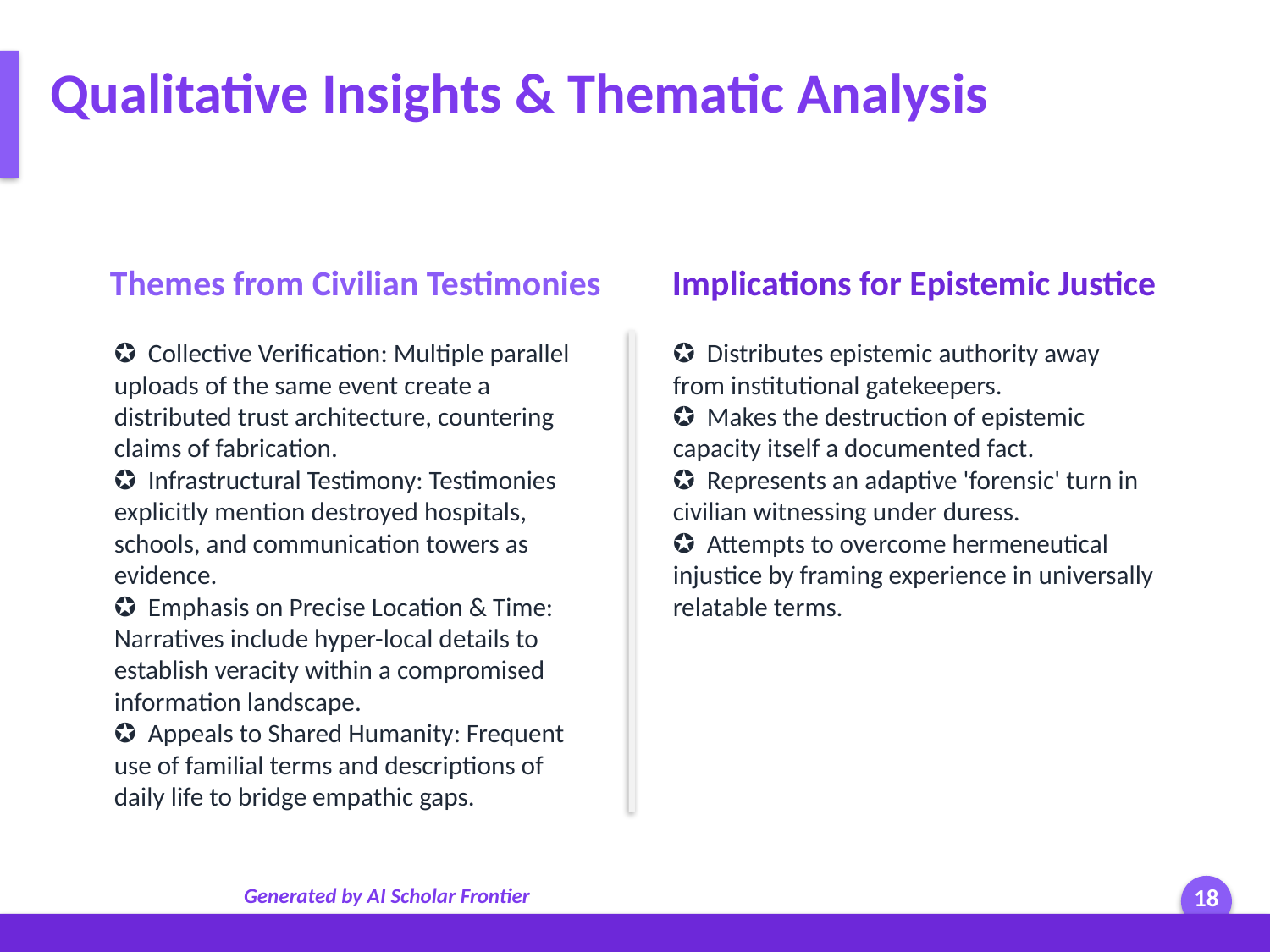

Qualitative Insights & Thematic Analysis
Themes from Civilian Testimonies
Implications for Epistemic Justice
✪  Collective Verification: Multiple parallel uploads of the same event create a distributed trust architecture, countering claims of fabrication.
✪  Infrastructural Testimony: Testimonies explicitly mention destroyed hospitals, schools, and communication towers as evidence.
✪  Emphasis on Precise Location & Time: Narratives include hyper-local details to establish veracity within a compromised information landscape.
✪  Appeals to Shared Humanity: Frequent use of familial terms and descriptions of daily life to bridge empathic gaps.

✪  Distributes epistemic authority away from institutional gatekeepers.
✪  Makes the destruction of epistemic capacity itself a documented fact.
✪  Represents an adaptive 'forensic' turn in civilian witnessing under duress.
✪  Attempts to overcome hermeneutical injustice by framing experience in universally relatable terms.
Generated by AI Scholar Frontier

18